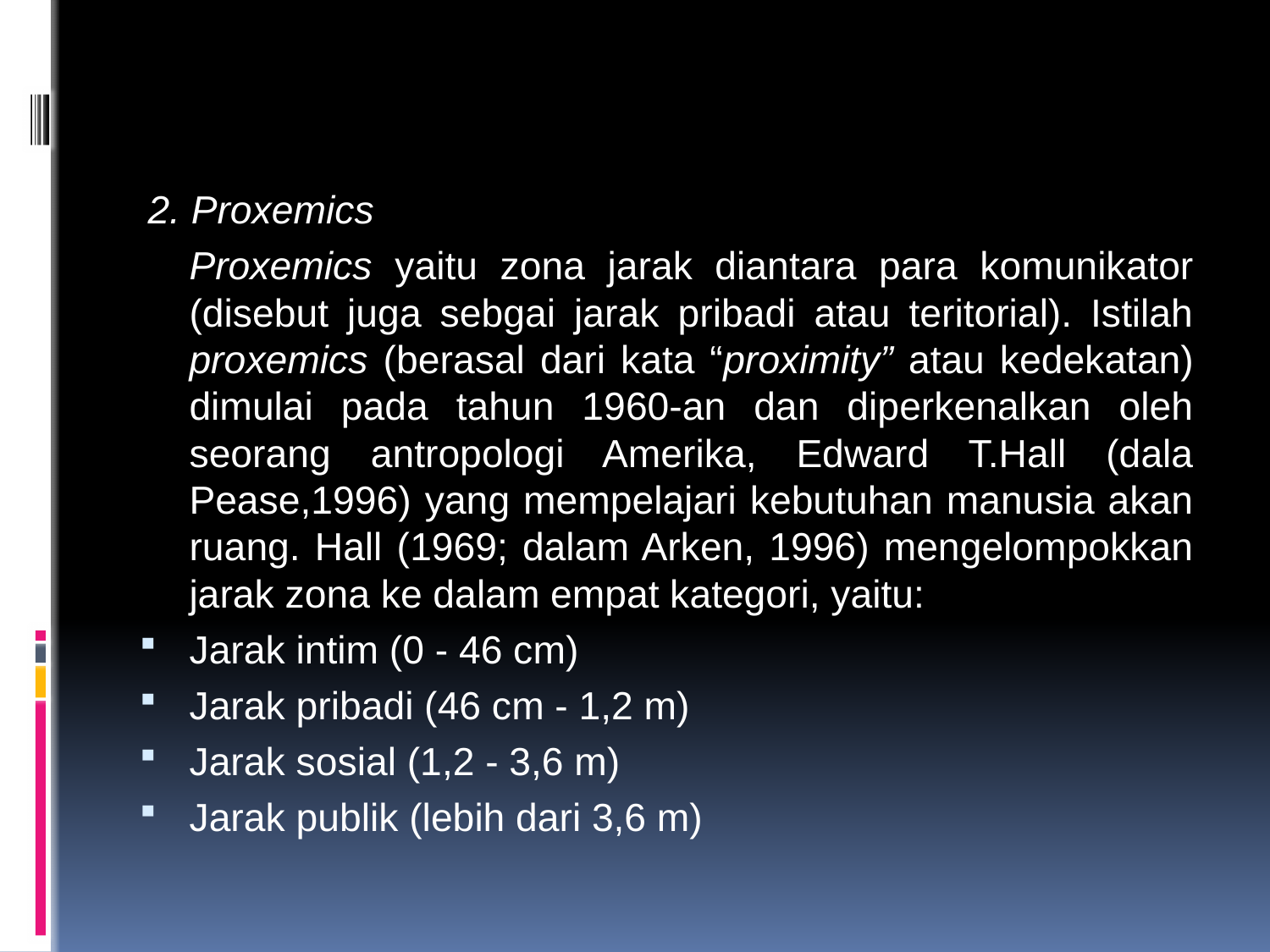

2. Proxemics
		Proxemics yaitu zona jarak diantara para komunikator (disebut juga sebgai jarak pribadi atau teritorial). Istilah proxemics (berasal dari kata “proximity” atau kedekatan) dimulai pada tahun 1960-an dan diperkenalkan oleh seorang antropologi Amerika, Edward T.Hall (dala Pease,1996) yang mempelajari kebutuhan manusia akan ruang. Hall (1969; dalam Arken, 1996) mengelompokkan jarak zona ke dalam empat kategori, yaitu:
Jarak intim (0 - 46 cm)
Jarak pribadi (46 cm - 1,2 m)
Jarak sosial (1,2 - 3,6 m)
Jarak publik (lebih dari 3,6 m)